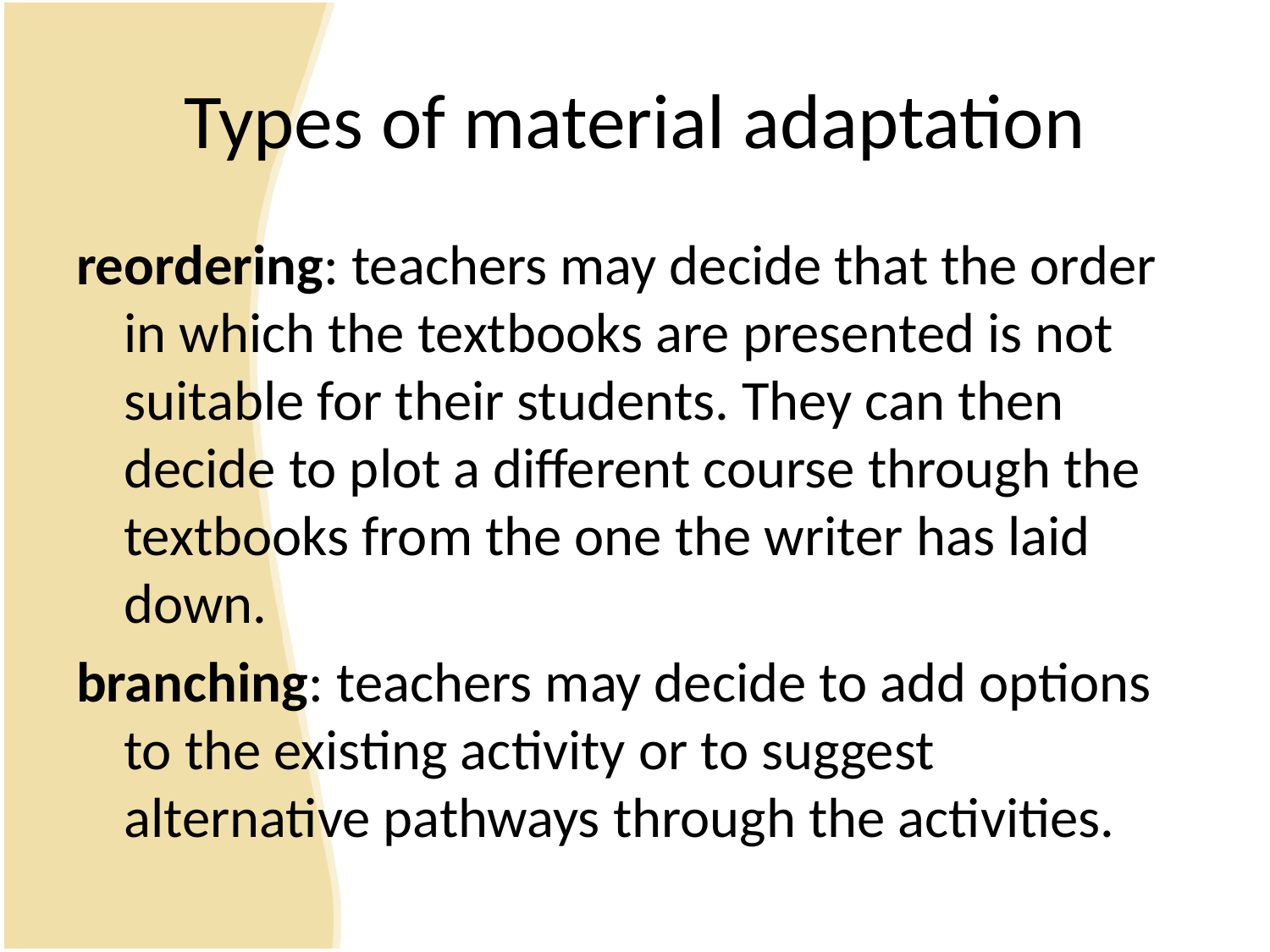

# Types of material adaptation
reordering: teachers may decide that the order in which the textbooks are presented is not suitable for their students. They can then decide to plot a different course through the textbooks from the one the writer has laid down.
branching: teachers may decide to add options to the existing activity or to suggest alternative pathways through the activities.